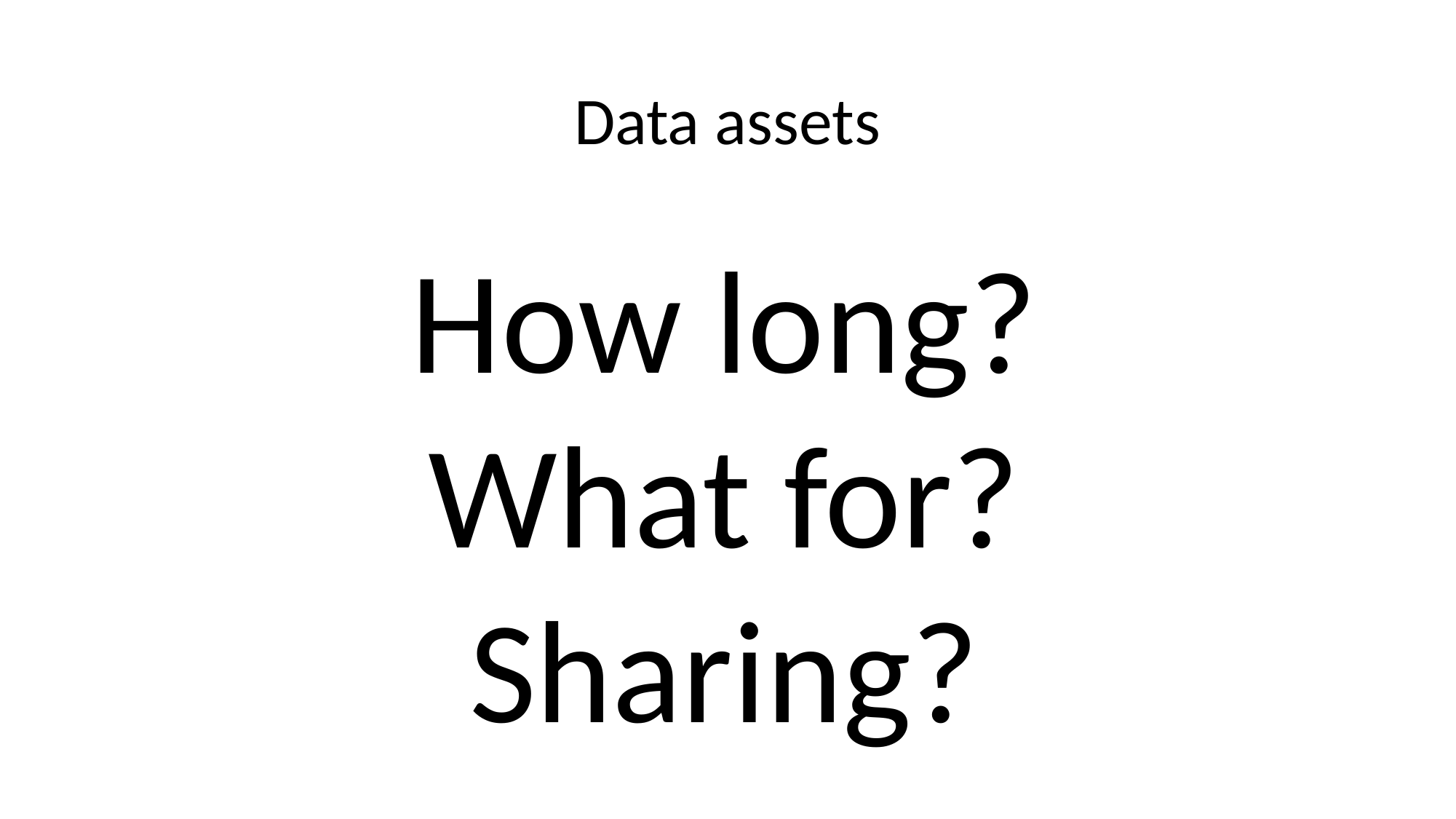

# Data assets
How long?
What for?
Sharing?